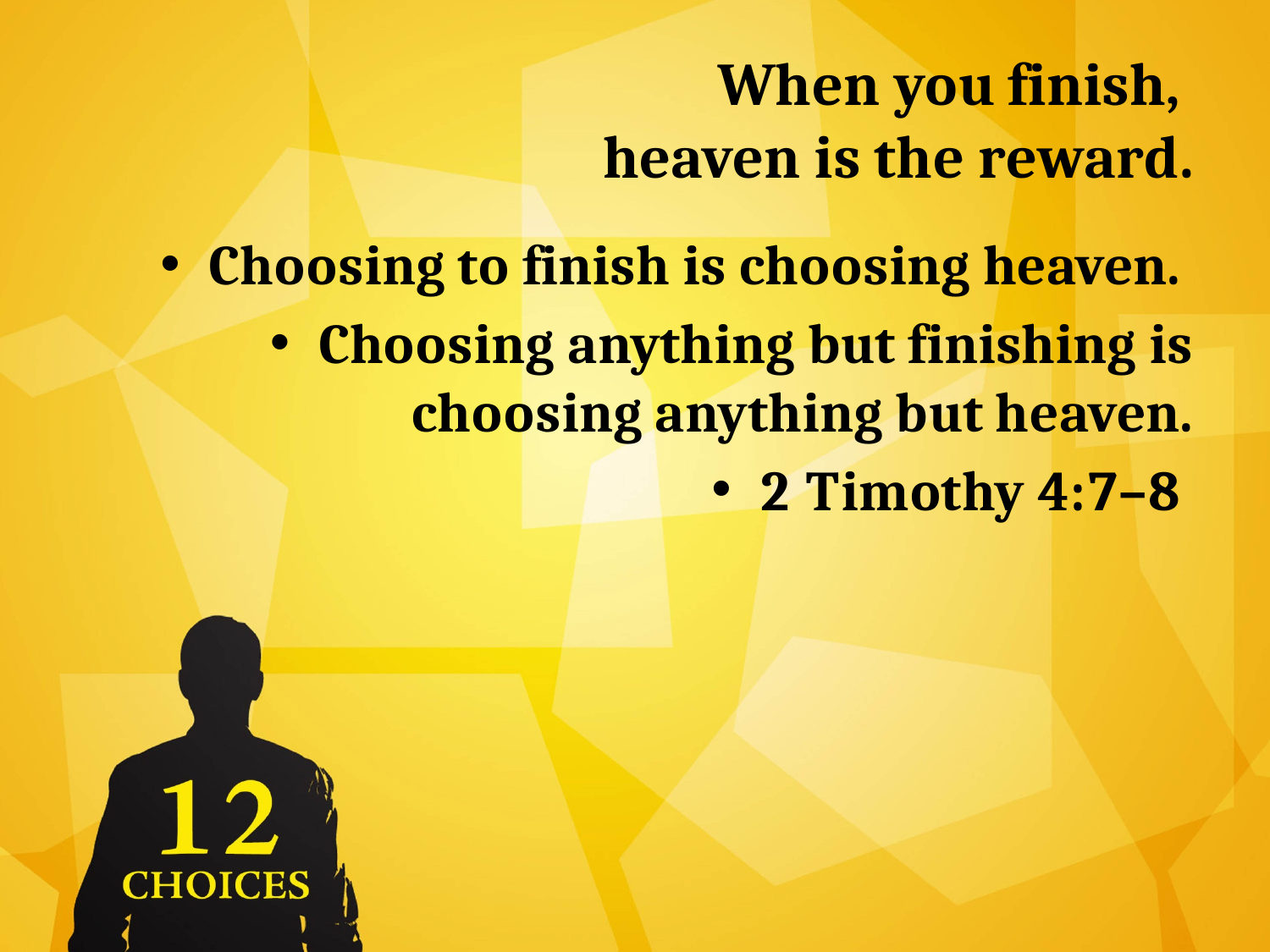

# When you finish, heaven is the reward.
Choosing to finish is choosing heaven.
Choosing anything but finishing is choosing anything but heaven.
2 Timothy 4:7–8